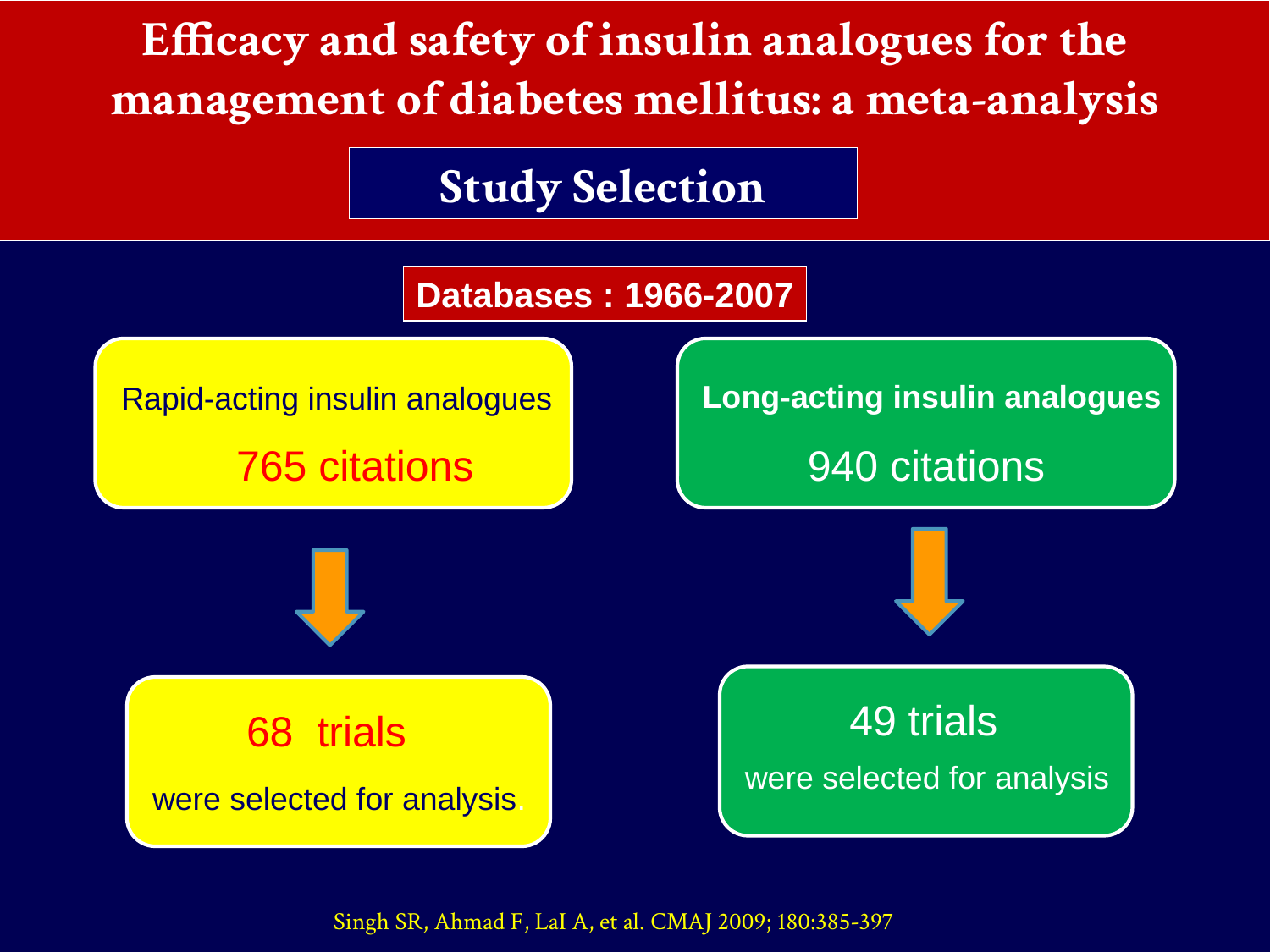

Efficacy and safety of insulin analogues for the management of diabetes mellitus: a meta-analysis

Study Selection
Databases : 1966-2007

Long-acting insulin analogues
Rapid-acting insulin analogues
765 citations
940 citations

49 trials
68  trials
were selected for analysis
were selected for analysis.
Singh SR, Ahmad F, LaI A, et al. CMAJ 2009; 180:385-397